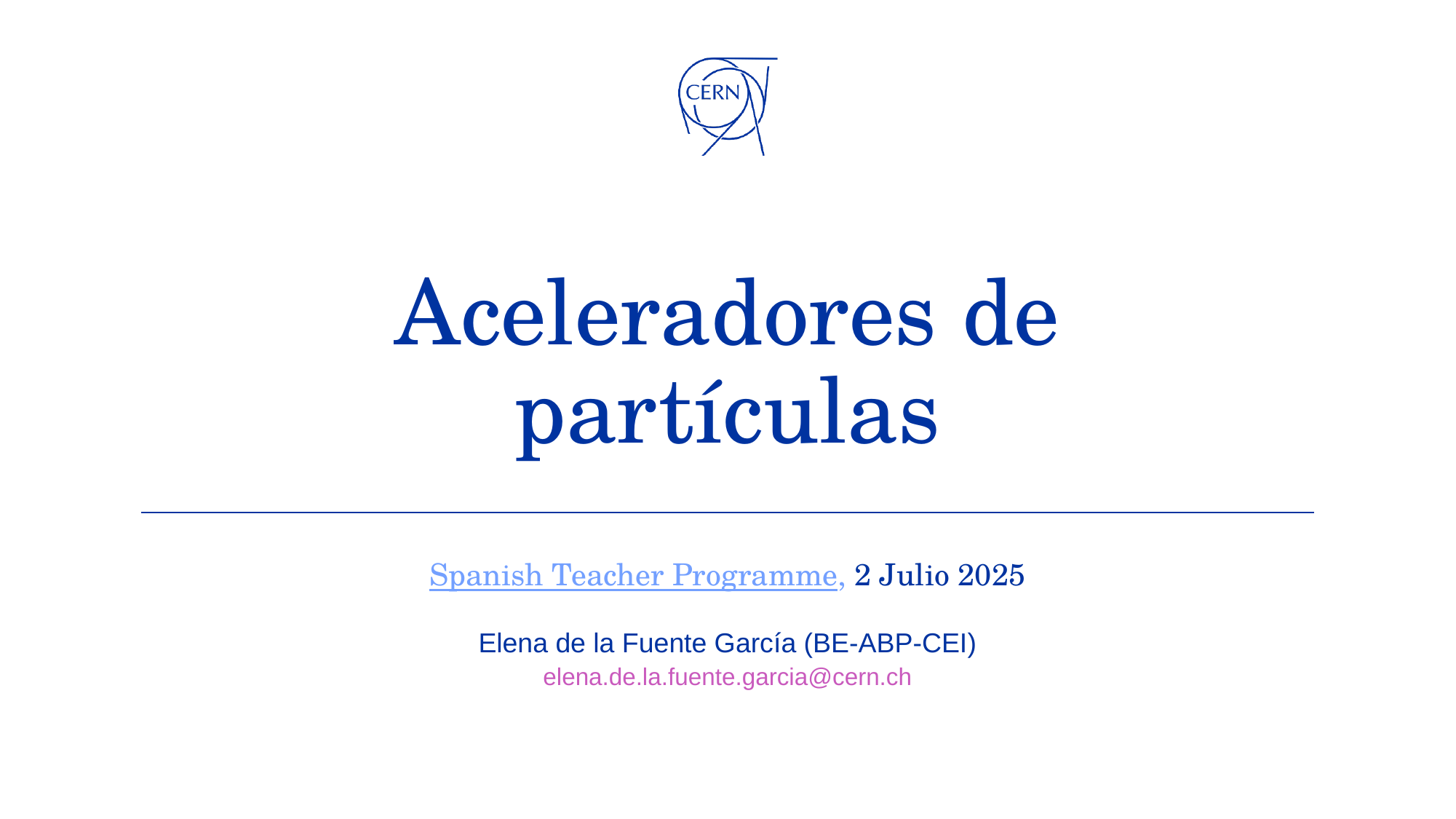

# Aceleradores de partículas

Spanish Teacher Programme, 2 Julio 2025
Elena de la Fuente García (BE-ABP-CEI)
elena.de.la.fuente.garcia@cern.ch